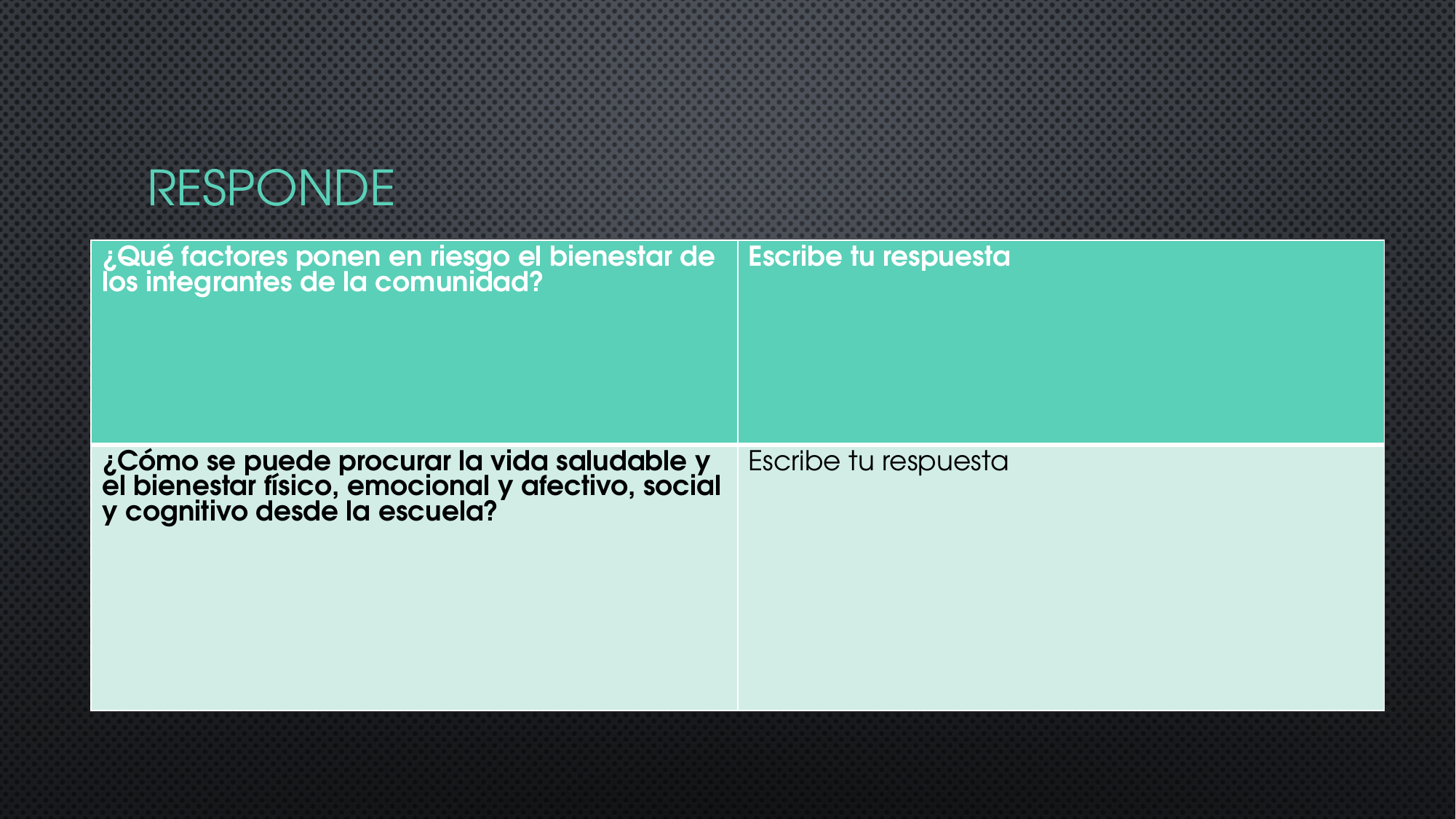

# Responde
| ¿Qué factores ponen en riesgo el bienestar de los integrantes de la comunidad? | Escribe tu respuesta |
| --- | --- |
| ¿Cómo se puede procurar la vida saludable y el bienestar físico, emocional y afectivo, social y cognitivo desde la escuela? | Escribe tu respuesta |